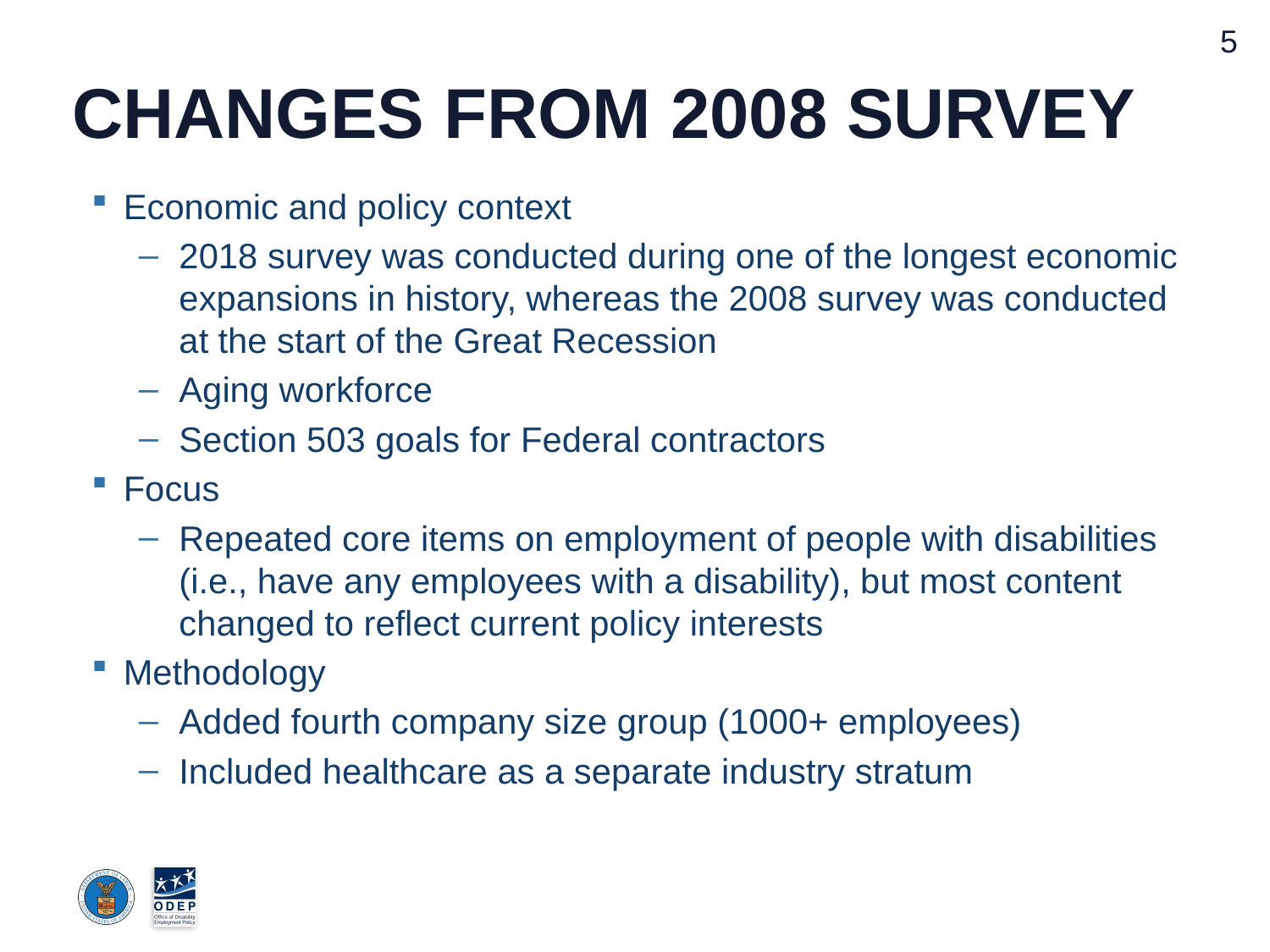

# Changes from 2008 survey
Economic and policy context
2018 survey was conducted during one of the longest economic expansions in history, whereas the 2008 survey was conducted at the start of the Great Recession
Aging workforce
Section 503 goals for Federal contractors
Focus
Repeated core items on employment of people with disabilities (i.e., have any employees with a disability), but most content changed to reflect current policy interests
Methodology
Added fourth company size group (1000+ employees)
Included healthcare as a separate industry stratum